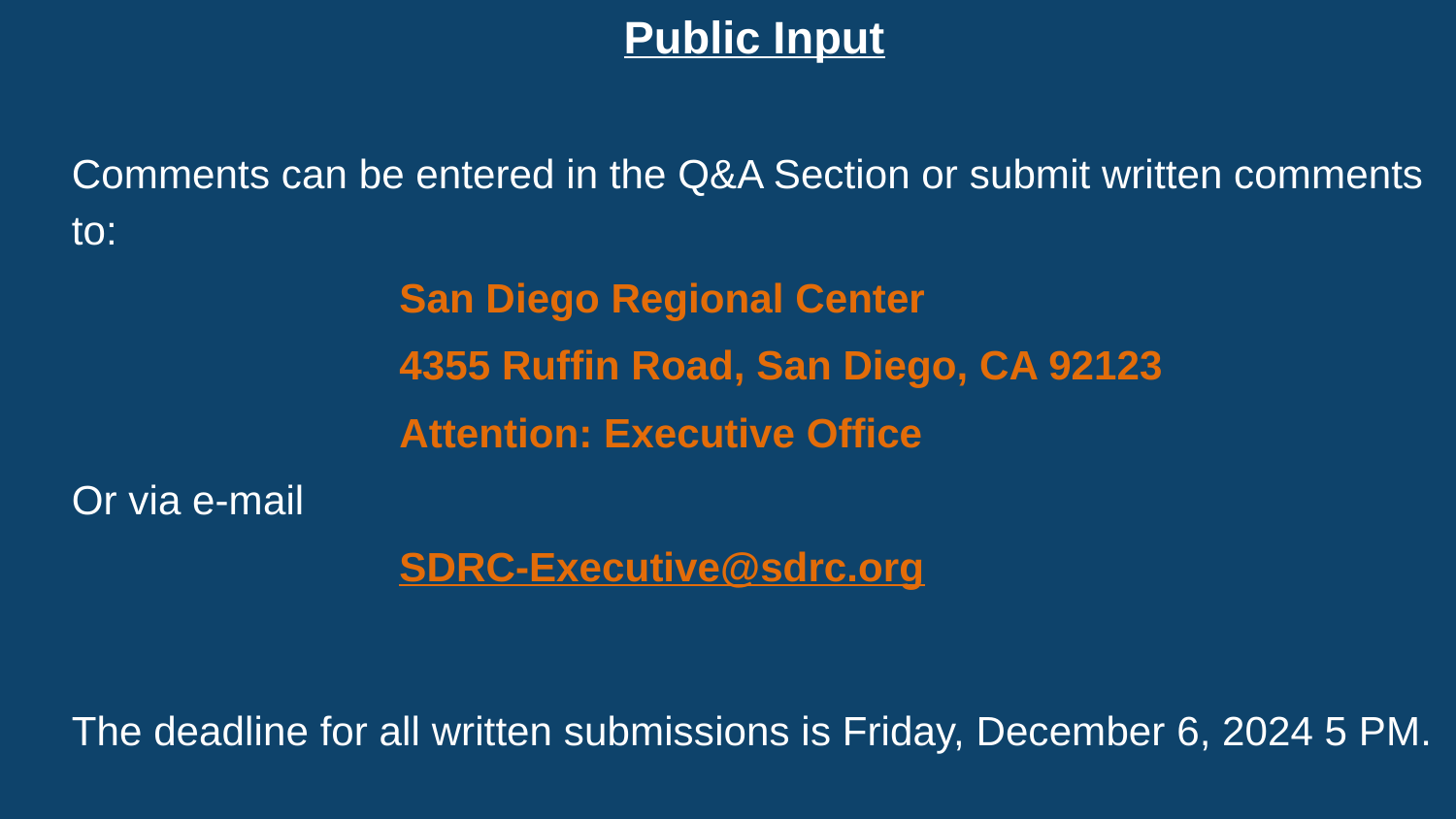

Public Input

Comments can be entered in the Q&A Section or submit written comments to:
San Diego Regional Center
4355 Ruffin Road, San Diego, CA 92123
Attention: Executive Office
Or via e-mail
SDRC-Executive@sdrc.org

The deadline for all written submissions is Friday, December 6, 2024 5 PM.